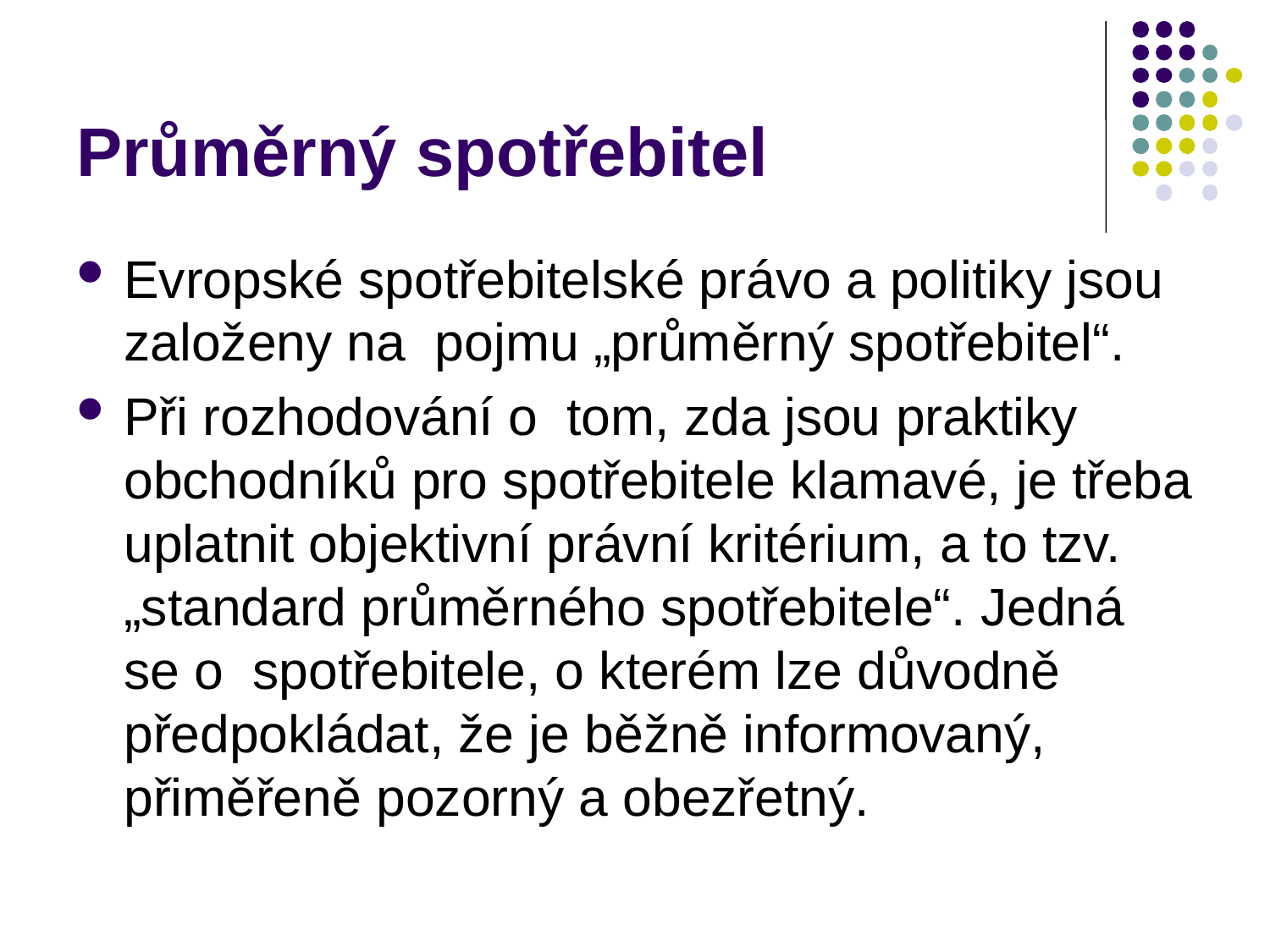

# Průměrný spotřebitel
Evropské spotřebitelské právo a politiky jsou založeny na  pojmu „průměrný spotřebitel“.
Při rozhodování o  tom, zda jsou praktiky obchodníků pro spotřebitele klamavé, je třeba uplatnit objektivní právní kritérium, a to tzv. „standard průměrného spotřebitele“. Jedná se o  spotřebitele, o kterém lze důvodně předpokládat, že je běžně informovaný, přiměřeně pozorný a obezřetný.